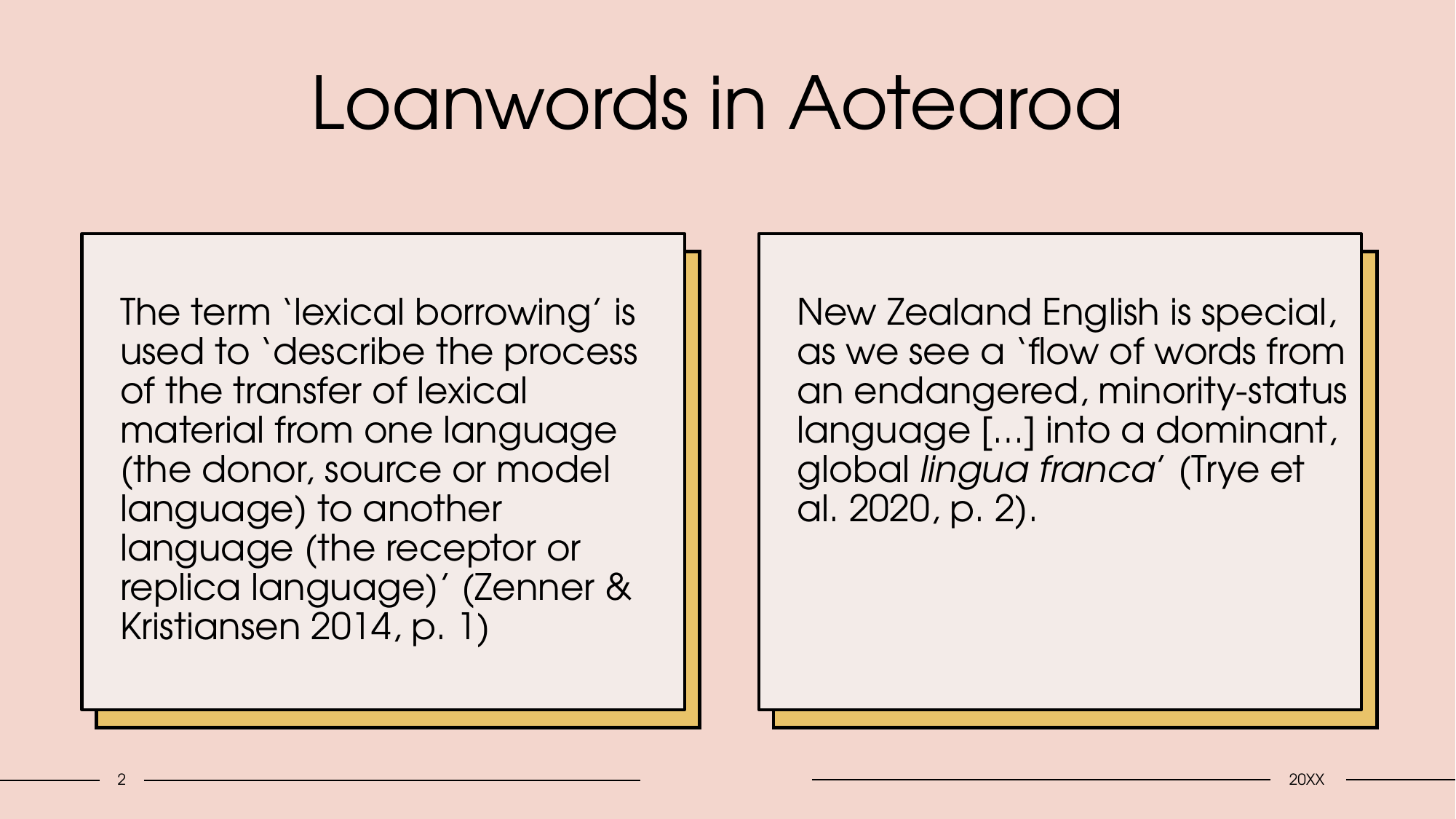

# Loanwords in Aotearoa
The term ‘lexical borrowing’ is used to ‘describe the process of the transfer of lexical material from one language (the donor, source or model language) to another language (the receptor or replica language)’ (Zenner & Kristiansen 2014, p. 1)

New Zealand English is special, as we see a ‘flow of words from an endangered, minority-status language […] into a dominant, global lingua franca’ (Trye et al. 2020, p. 2).
2
20XX